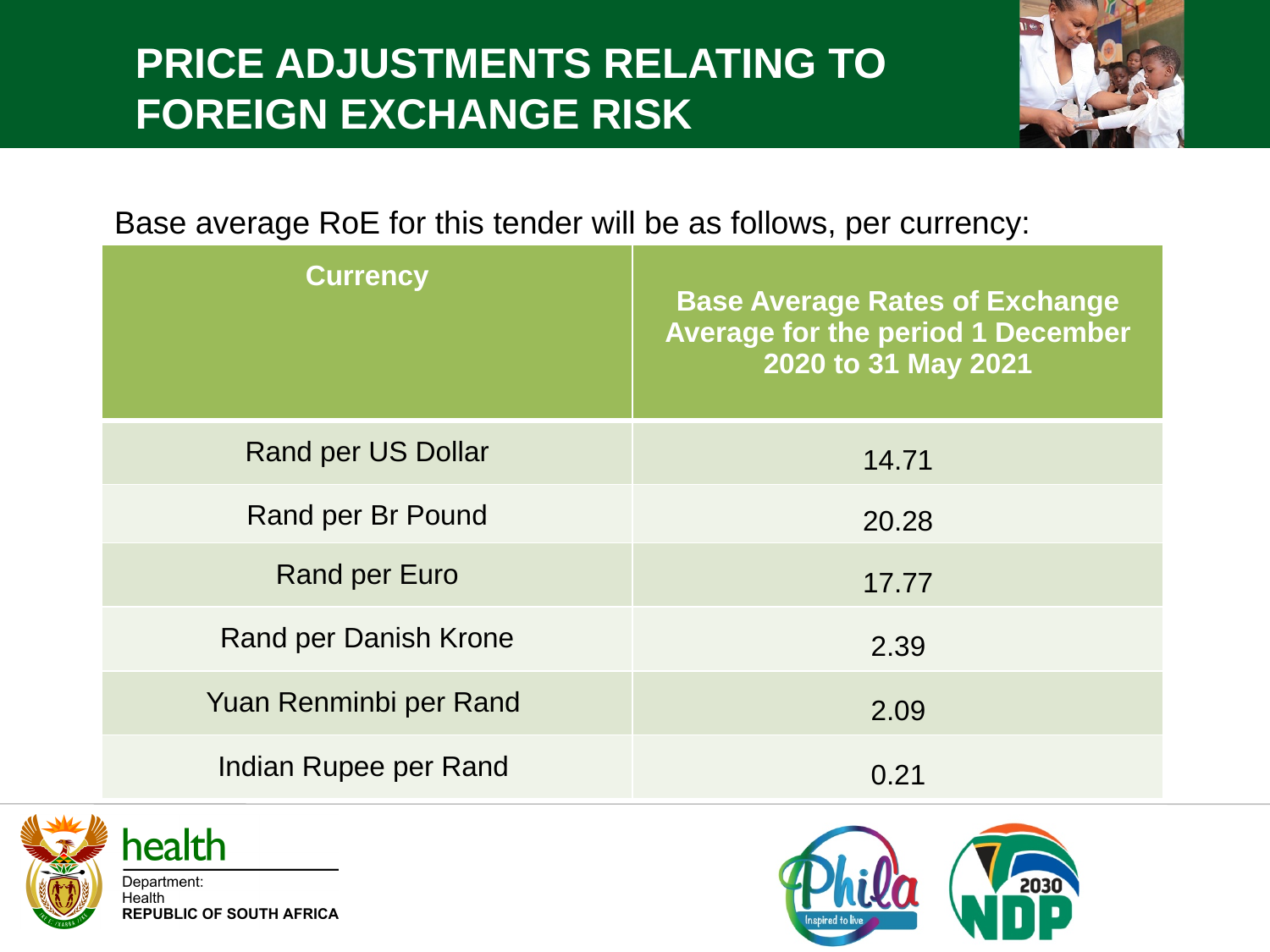

PRICE ADJUSTMENTS RELATING TO FOREIGN EXCHANGE RISK

Base average RoE for this tender will be as follows, per currency:

| Currency | Base Average Rates of Exchange Average for the period 1 December 2020 to 31 May 2021 |
| --- | --- |
| Rand per US Dollar | 14.71 |
| Rand per Br Pound | 20.28 |
| Rand per Euro | 17.77 |
| Rand per Danish Krone | 2.39 |
| Yuan Renminbi per Rand | 2.09 |
| Indian Rupee per Rand | 0.21 |